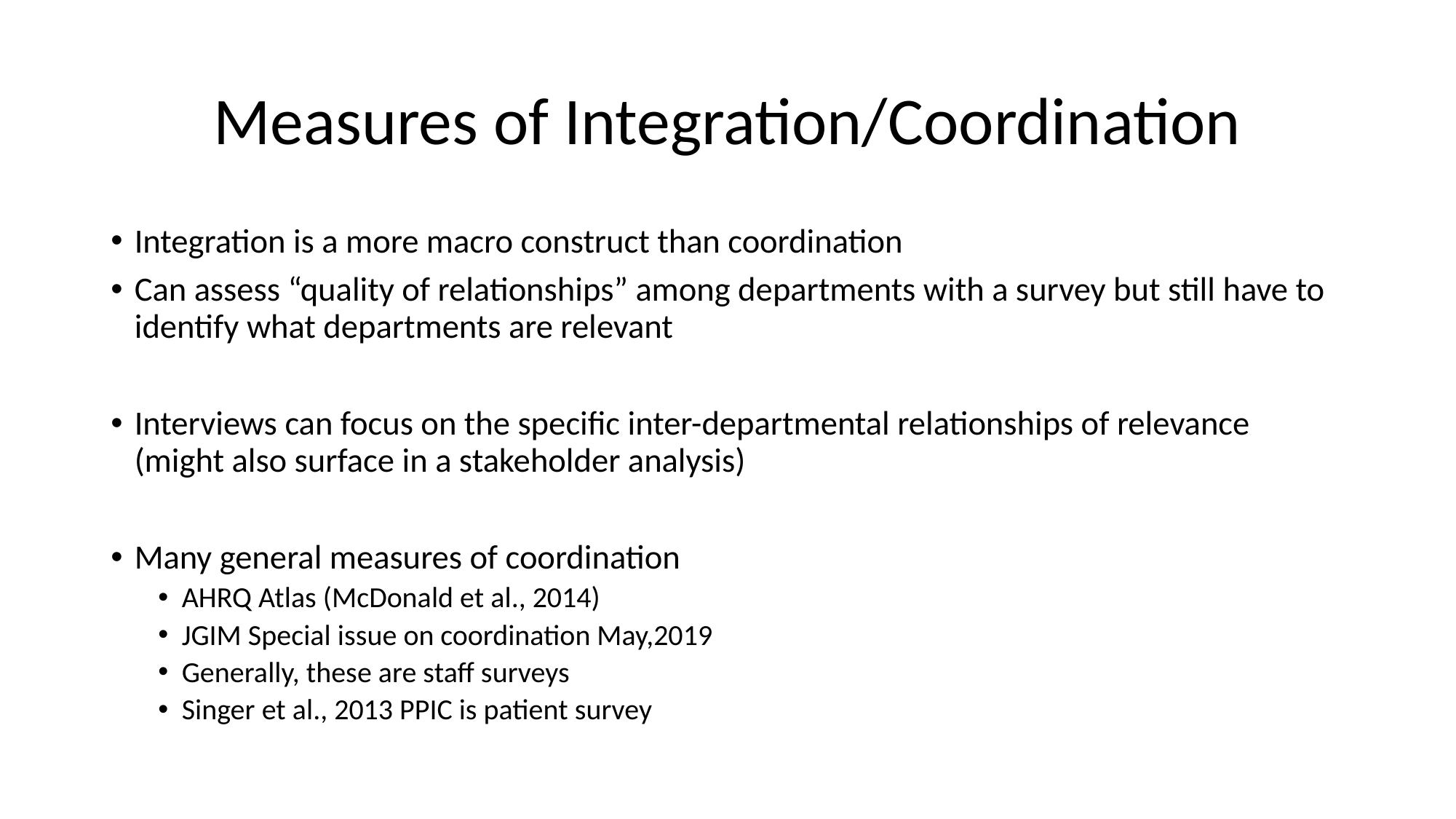

# Measures of Integration/Coordination
Integration is a more macro construct than coordination
Can assess “quality of relationships” among departments with a survey but still have to identify what departments are relevant

Interviews can focus on the specific inter-departmental relationships of relevance (might also surface in a stakeholder analysis)

Many general measures of coordination
AHRQ Atlas (McDonald et al., 2014)
JGIM Special issue on coordination May,2019
Generally, these are staff surveys
Singer et al., 2013 PPIC is patient survey